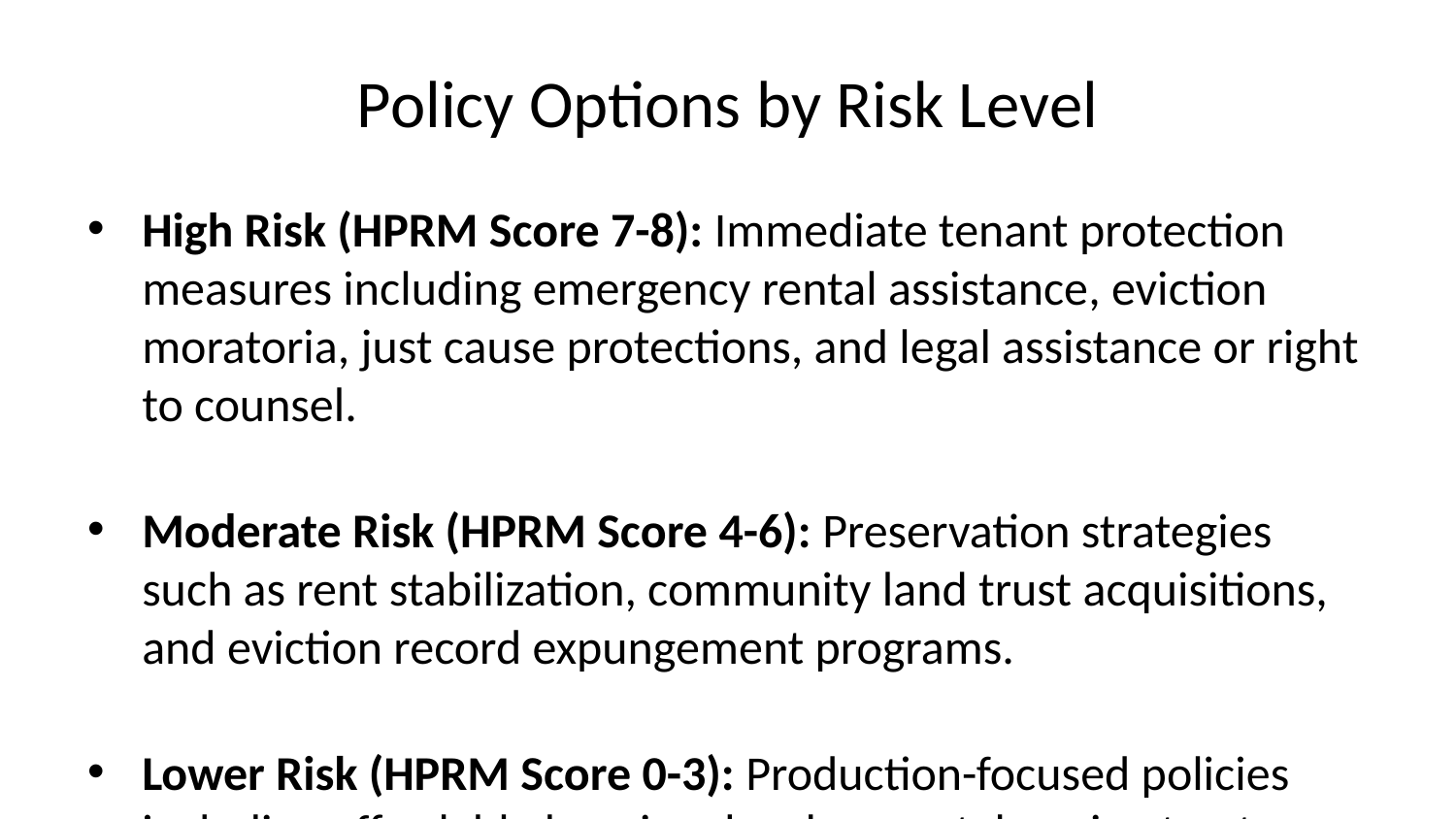

# Policy Options by Risk Level
High Risk (HPRM Score 7-8): Immediate tenant protection measures including emergency rental assistance, eviction moratoria, just cause protections, and legal assistance or right to counsel.
Moderate Risk (HPRM Score 4-6): Preservation strategies such as rent stabilization, community land trust acquisitions, and eviction record expungement programs.
Lower Risk (HPRM Score 0-3): Production-focused policies including affordable housing development, housing trust funds, and inclusionary zoning.